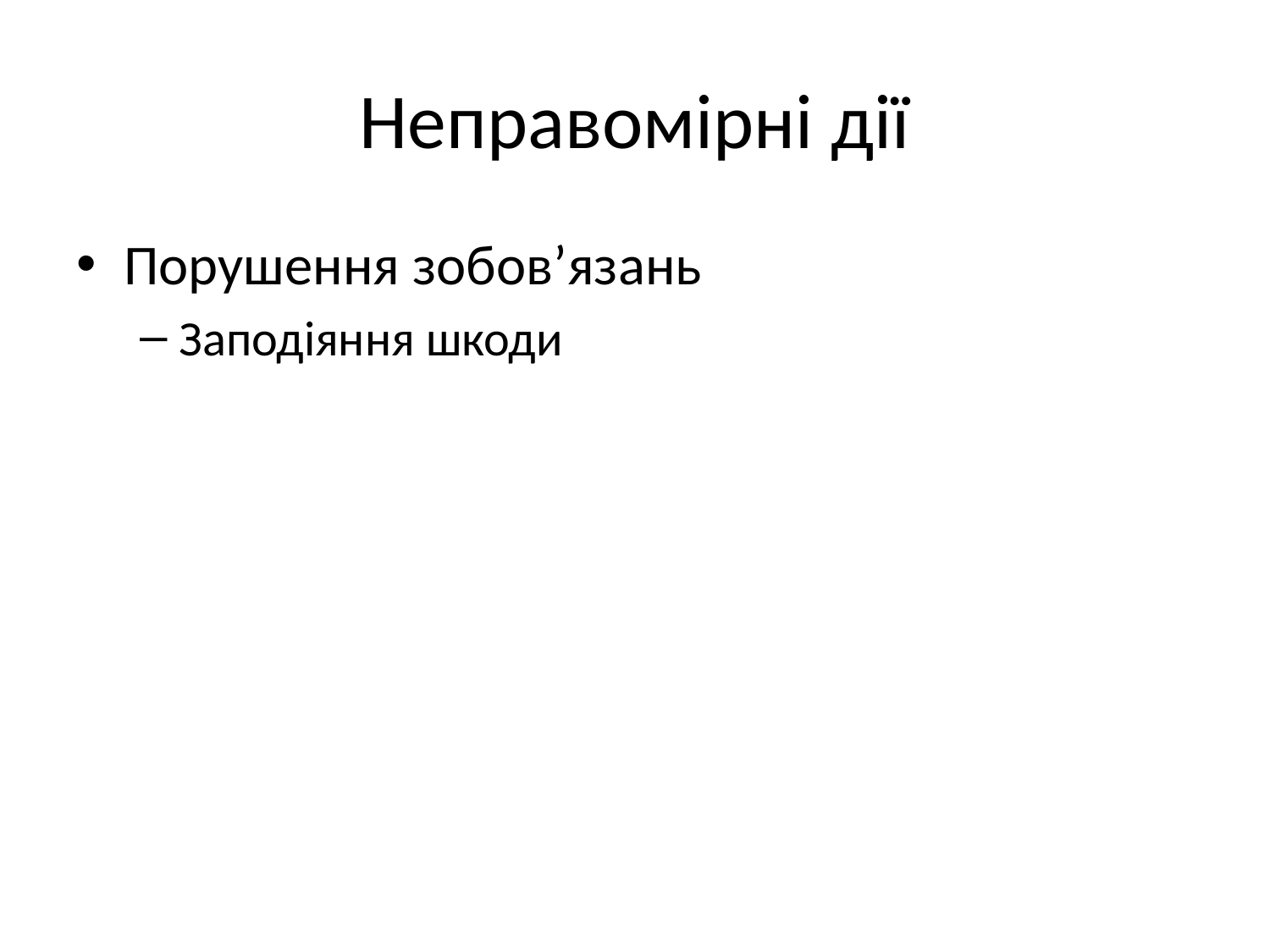

# Неправомірні дії
Порушення зобов’язань
Заподіяння шкоди